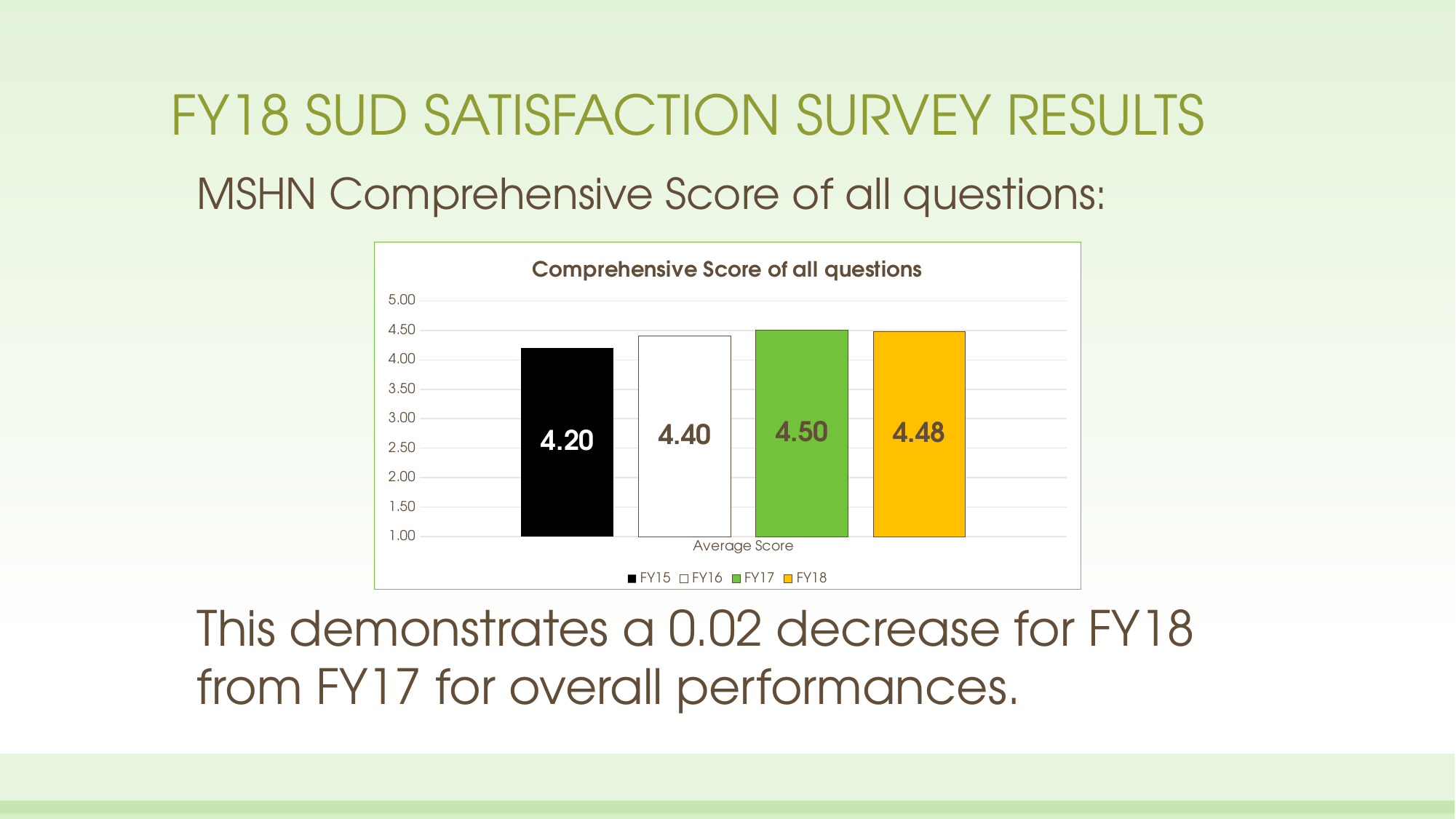

# FY18 SUD Satisfaction Survey Results
MSHN Comprehensive Score of all questions:

### Chart: Comprehensive Score of all questions

| Category | FY15 | FY16 | FY17 | FY18 |
|---|---|---|---|---|
| Average Score | 4.2 | 4.4 | 4.5 | 4.48 |
This demonstrates a 0.02 decrease for FY18 from FY17 for overall performances.